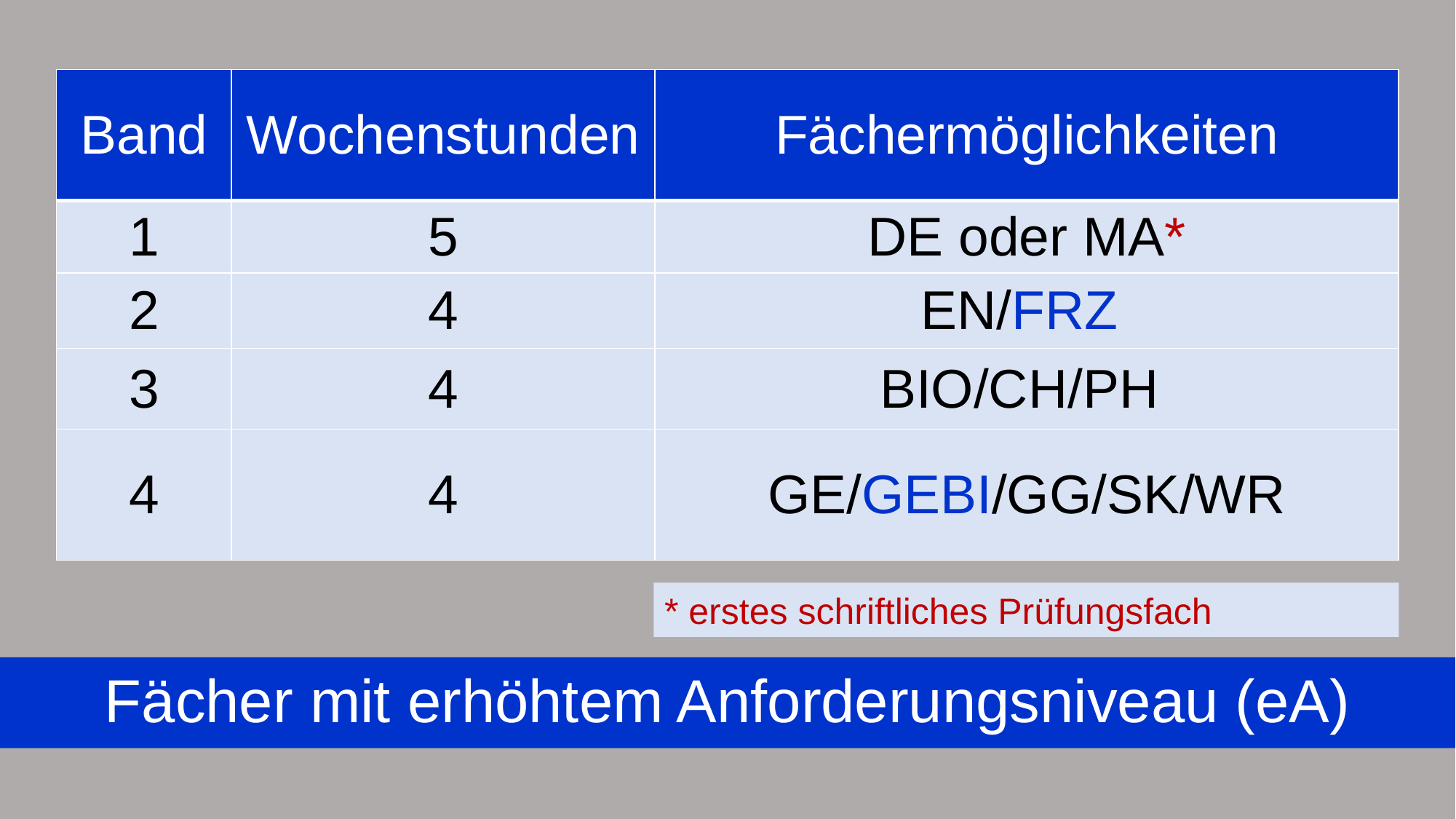

| Band | Wochenstunden | Fächermöglichkeiten |
| --- | --- | --- |
| 1 | 5 | DE oder MA\* |
| 2 | 4 | EN/FRZ |
| 3 | 4 | BIO/CH/PH |
| 4 | 4 | GE/GEBI/GG/SK/WR |
* erstes schriftliches Prüfungsfach
Fächer mit erhöhtem Anforderungsniveau (eA)